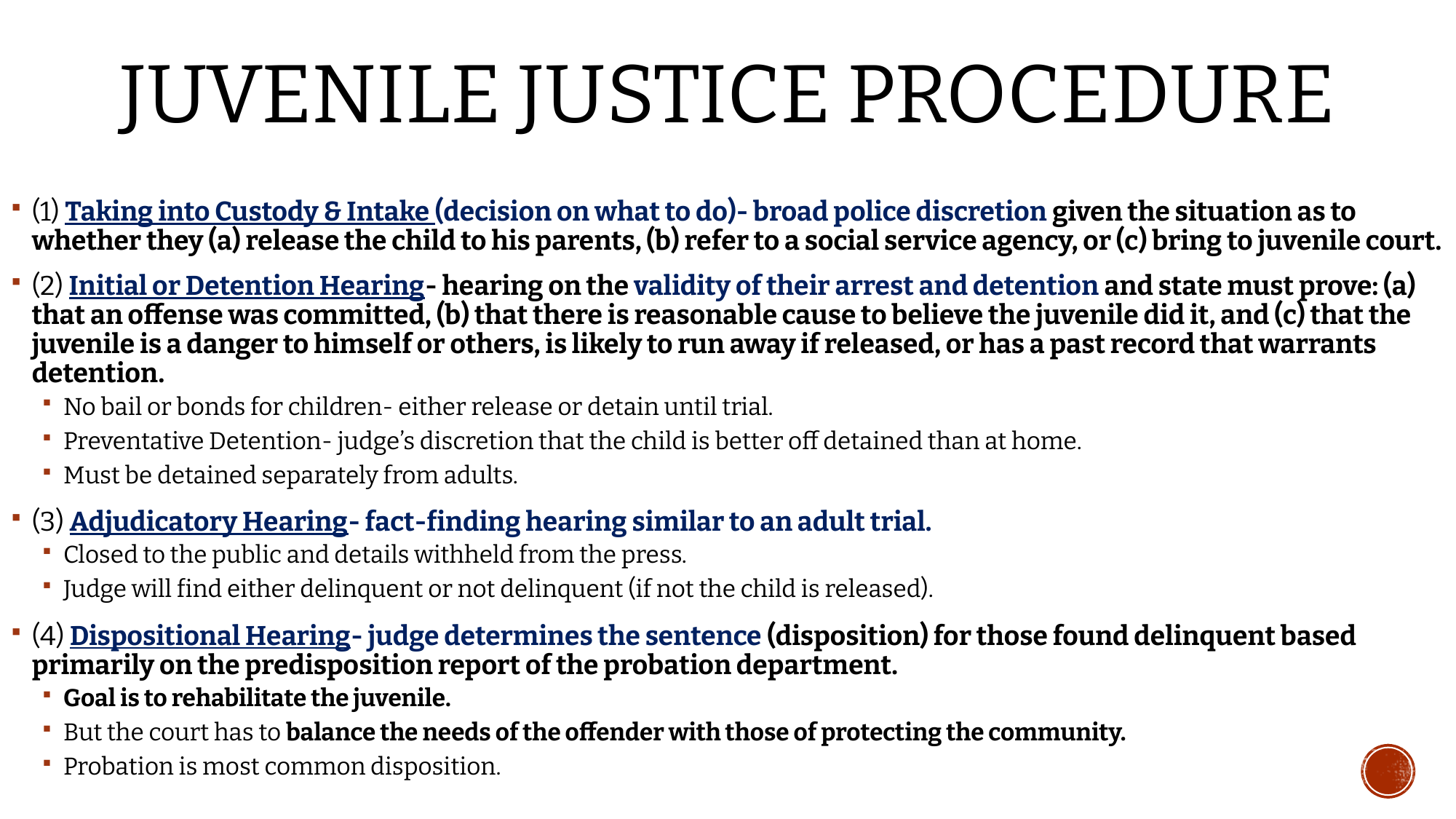

# Juvenile Justice Procedure
(1) Taking into Custody & Intake (decision on what to do)- broad police discretion given the situation as to whether they (a) release the child to his parents, (b) refer to a social service agency, or (c) bring to juvenile court.
(2) Initial or Detention Hearing- hearing on the validity of their arrest and detention and state must prove: (a) that an offense was committed, (b) that there is reasonable cause to believe the juvenile did it, and (c) that the juvenile is a danger to himself or others, is likely to run away if released, or has a past record that warrants detention.
No bail or bonds for children- either release or detain until trial.
Preventative Detention- judge’s discretion that the child is better off detained than at home.
Must be detained separately from adults.
(3) Adjudicatory Hearing- fact-finding hearing similar to an adult trial.
Closed to the public and details withheld from the press.
Judge will find either delinquent or not delinquent (if not the child is released).
(4) Dispositional Hearing- judge determines the sentence (disposition) for those found delinquent based primarily on the predisposition report of the probation department.
Goal is to rehabilitate the juvenile.
But the court has to balance the needs of the offender with those of protecting the community.
Probation is most common disposition.